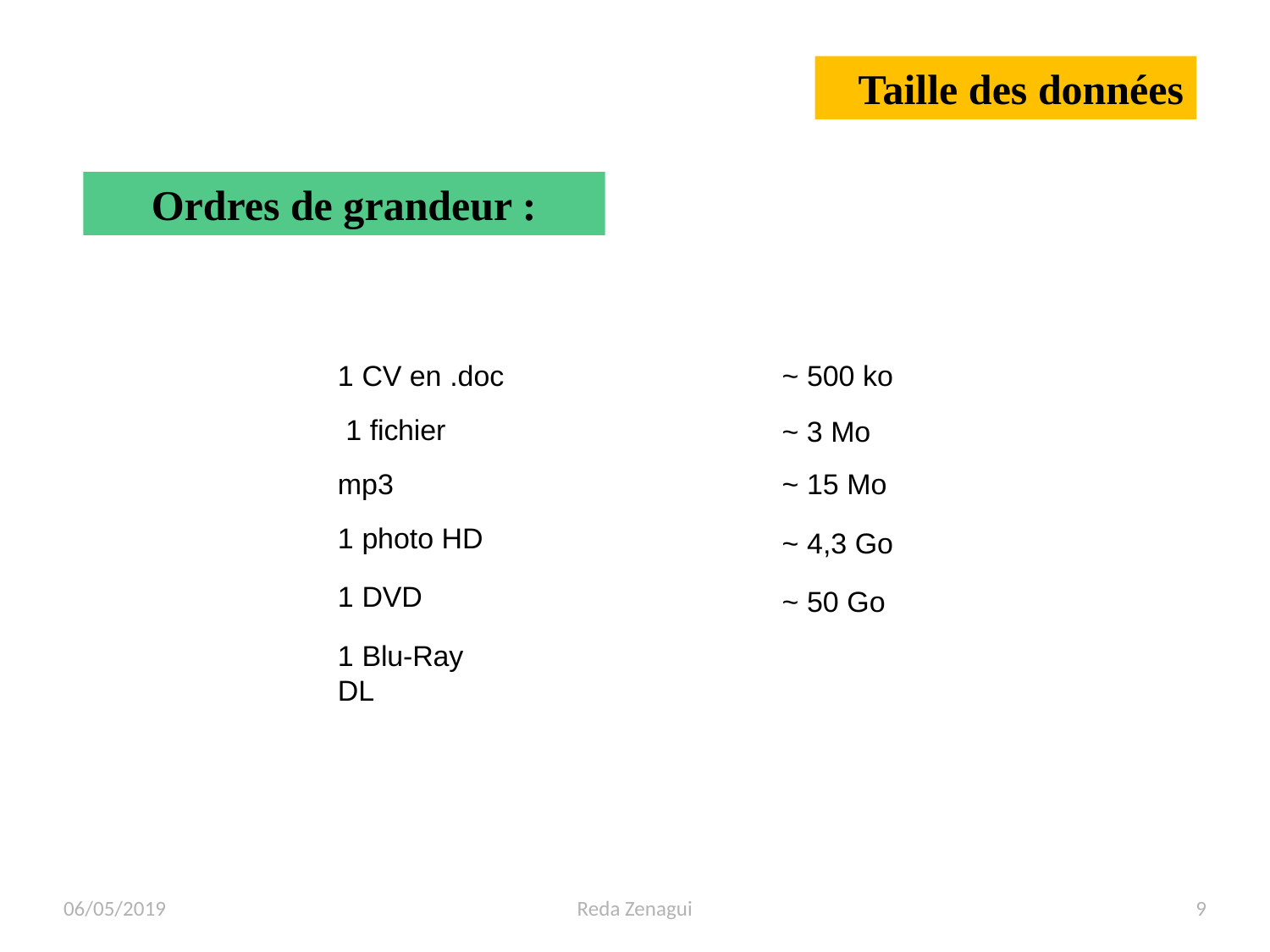

Taille des données
Ordres de grandeur :
1 CV en .doc  1 fichier mp3
1 photo HD
1 DVD
1 Blu-Ray DL
~ 500 ko
~ 3 Mo
~ 15 Mo
~ 4,3 Go
~ 50 Go
06/05/2019
Reda Zenagui
9